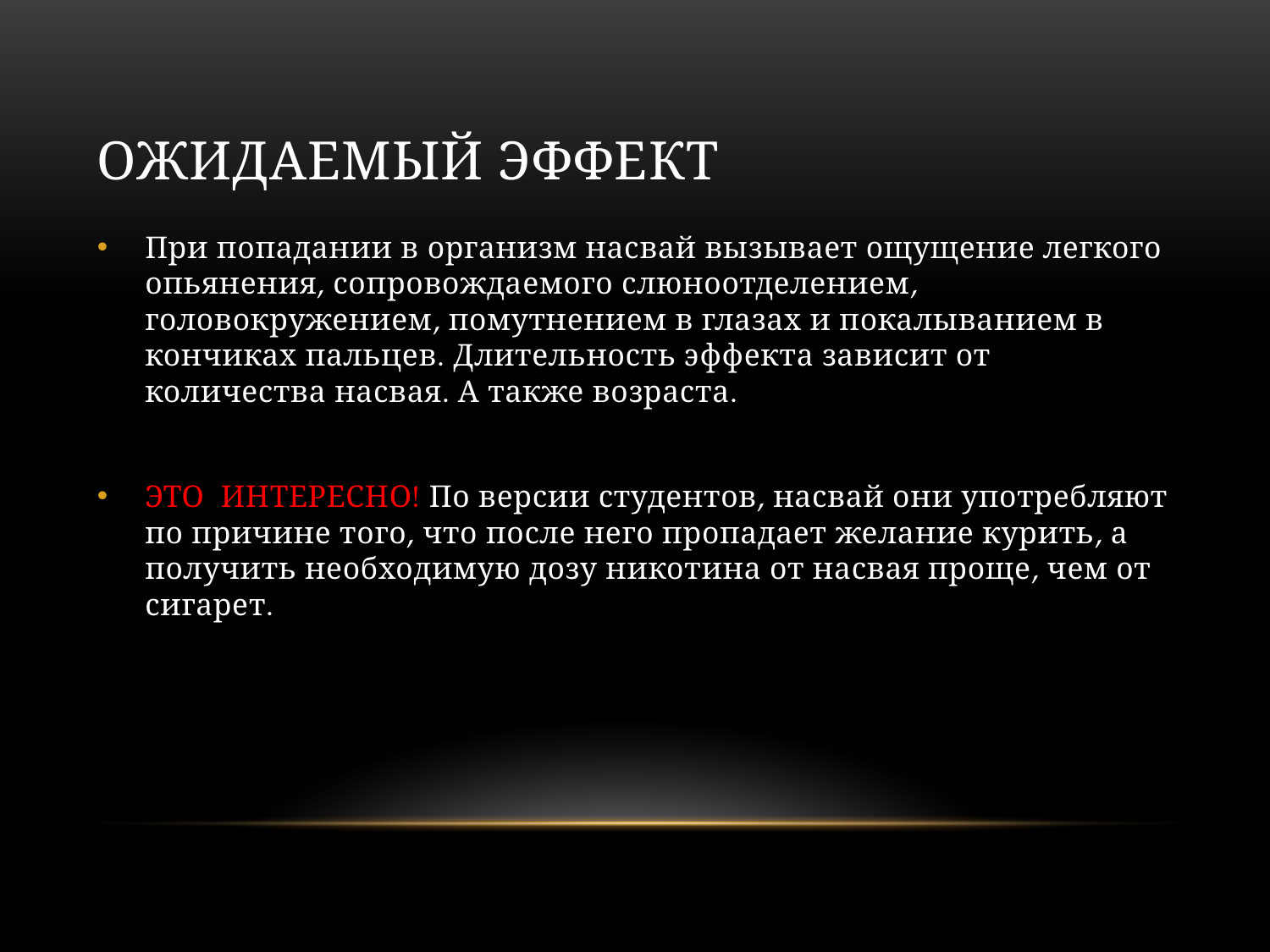

# Ожидаемый эффект
При попадании в организм насвай вызывает ощущение легкого опьянения, сопровождаемого слюноотделением, головокружением, помутнением в глазах и покалыванием в кончиках пальцев. Длительность эффекта зависит от количества насвая. А также возраста.

ЭТО  ИНТЕРЕСНО! По версии студентов, насвай они употребляют по причине того, что после него пропадает желание курить, а получить необходимую дозу никотина от насвая проще, чем от сигарет.